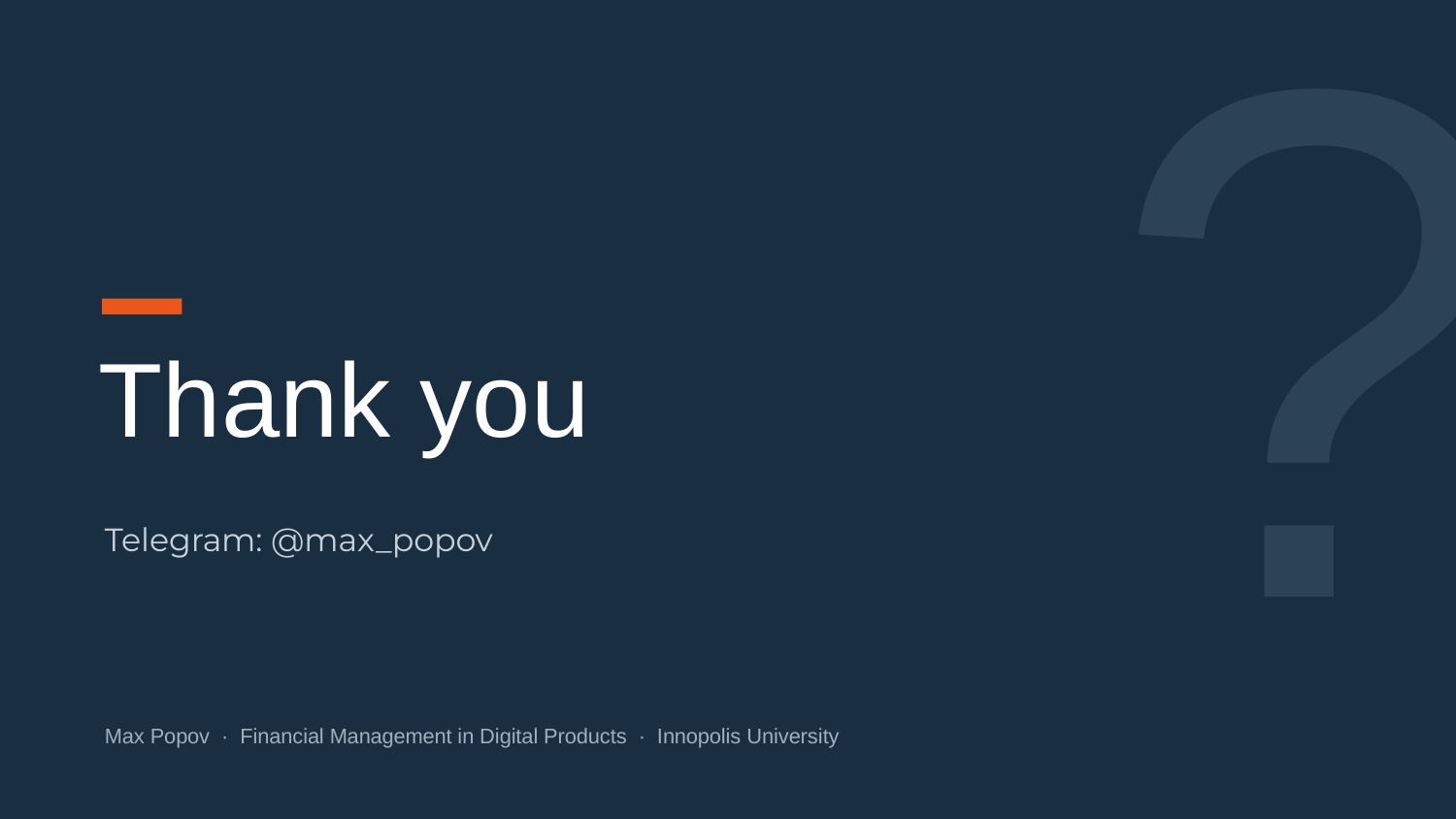

?

Thank you
Telegram: @max_popov
Max Popov  ·  Financial Management in Digital Products  ·  Innopolis University